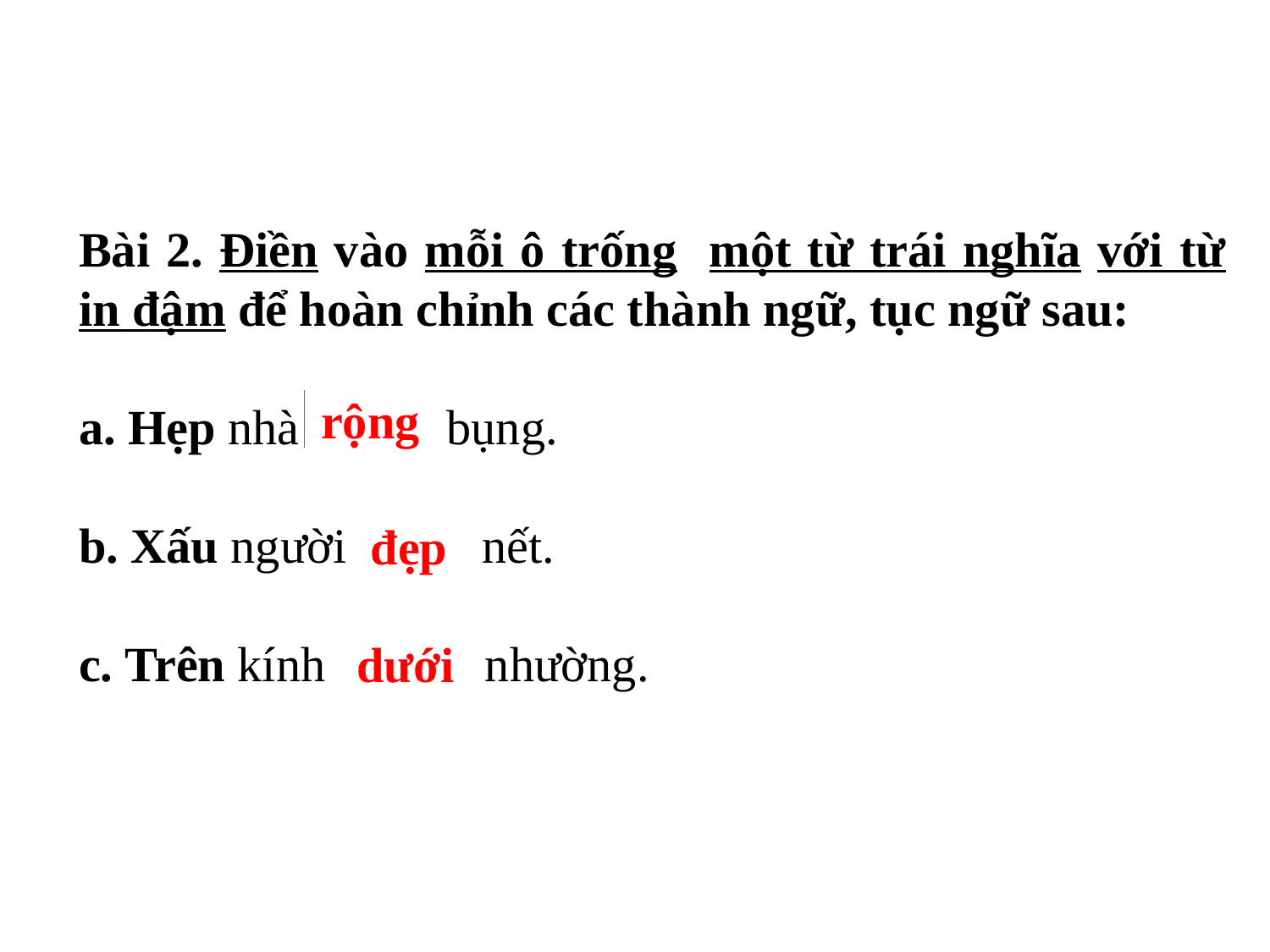

Bài 2. Điền vào mỗi ô trống  một từ trái nghĩa với từ in đậm để hoàn chỉnh các thành ngữ, tục ngữ sau:

a. Hẹp nhà            bụng.

b. Xấu người           nết.

c. Trên kính             nhường.

rộng

đẹp
dưới